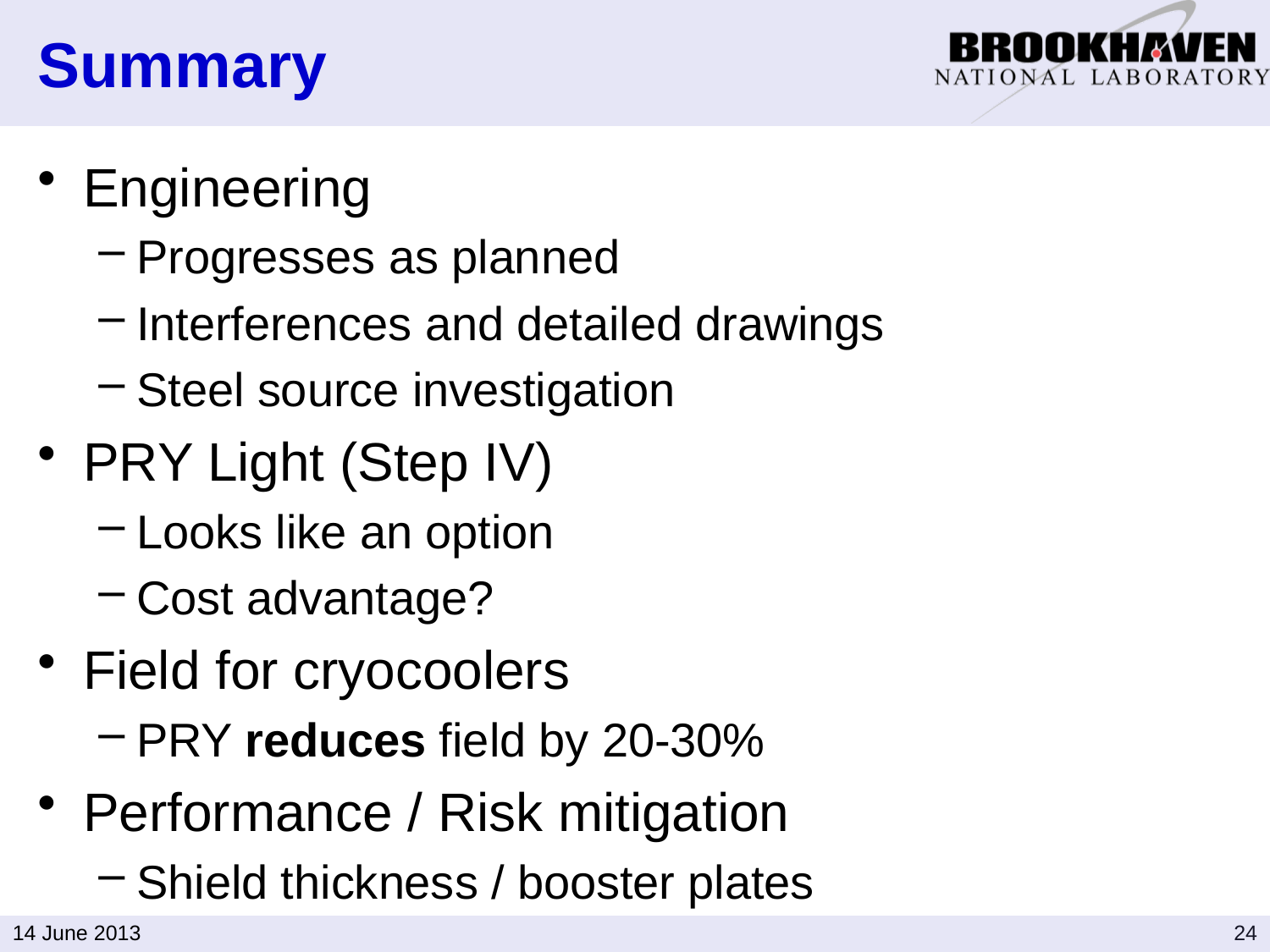

# Summary
Engineering
Progresses as planned
Interferences and detailed drawings
Steel source investigation
PRY Light (Step IV)
Looks like an option
Cost advantage?
Field for cryocoolers
PRY reduces field by 20-30%
Performance / Risk mitigation
Shield thickness / booster plates